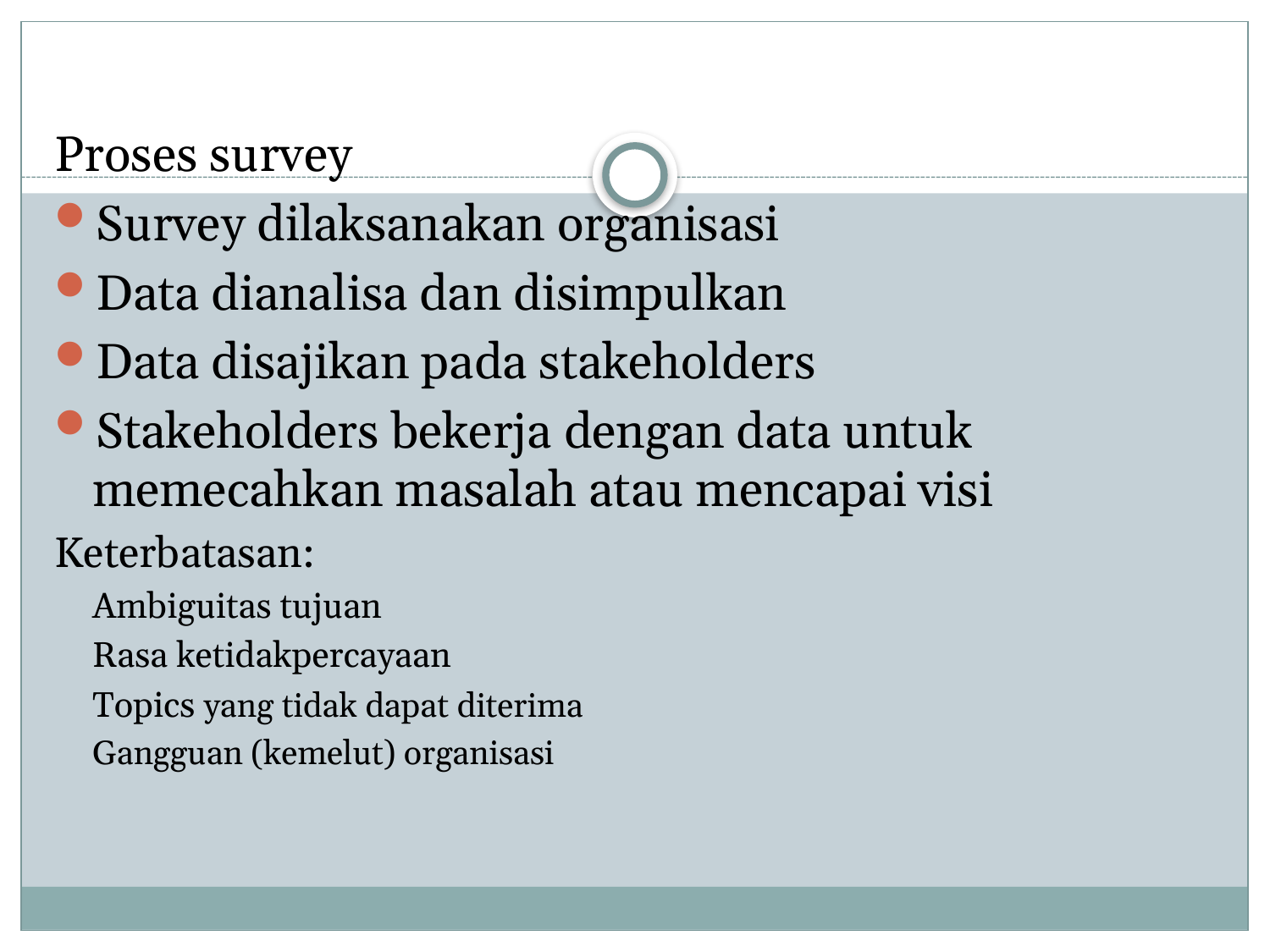

#
Proses survey
Survey dilaksanakan organisasi
Data dianalisa dan disimpulkan
Data disajikan pada stakeholders
Stakeholders bekerja dengan data untuk memecahkan masalah atau mencapai visi
Keterbatasan:
Ambiguitas tujuan
Rasa ketidakpercayaan
Topics yang tidak dapat diterima
Gangguan (kemelut) organisasi